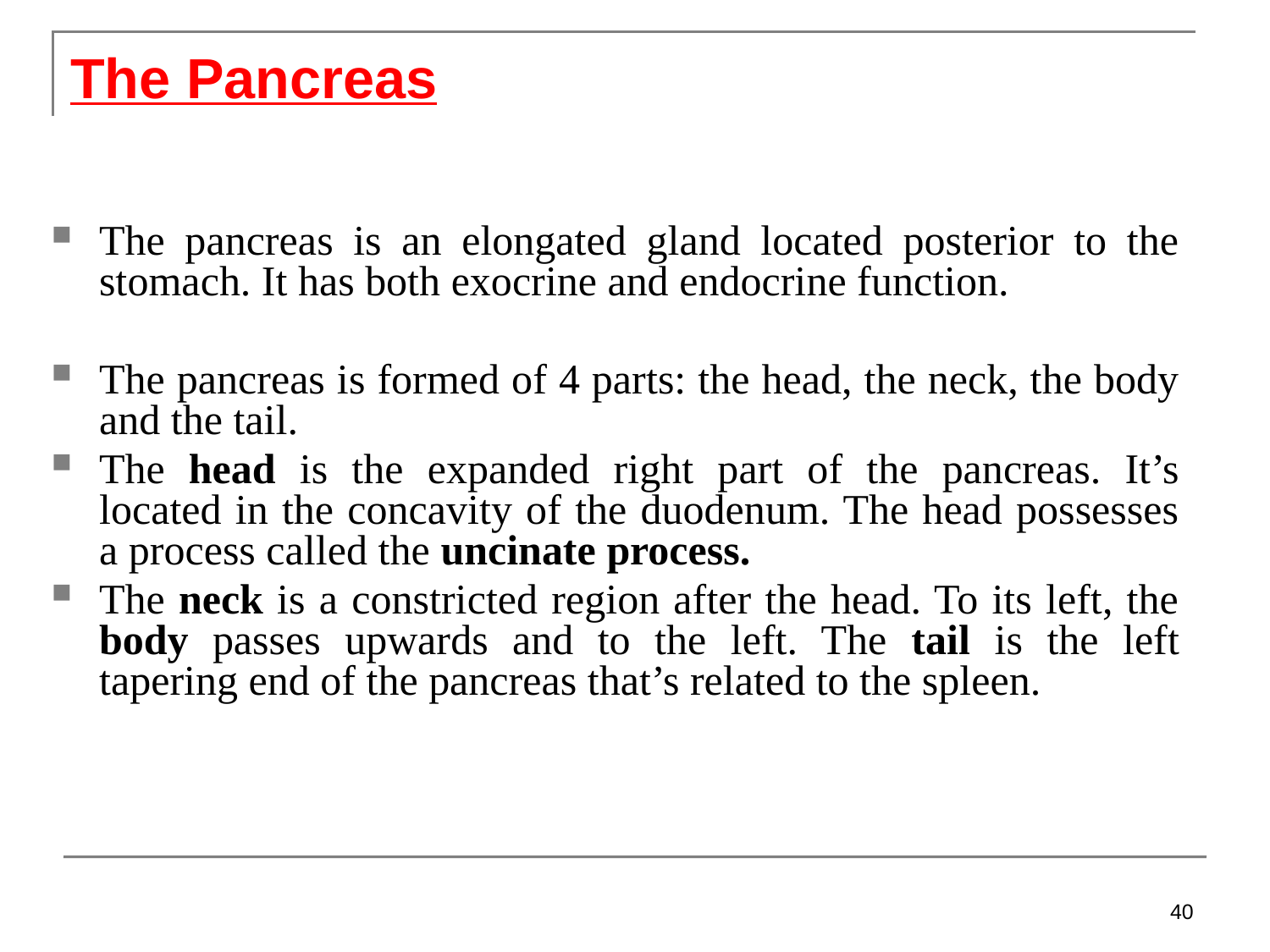

The Pancreas
The pancreas is an elongated gland located posterior to the stomach. It has both exocrine and endocrine function.

The pancreas is formed of 4 parts: the head, the neck, the body and the tail.
The head is the expanded right part of the pancreas. It’s located in the concavity of the duodenum. The head possesses a process called the uncinate process.
The neck is a constricted region after the head. To its left, the body passes upwards and to the left. The tail is the left tapering end of the pancreas that’s related to the spleen.
40